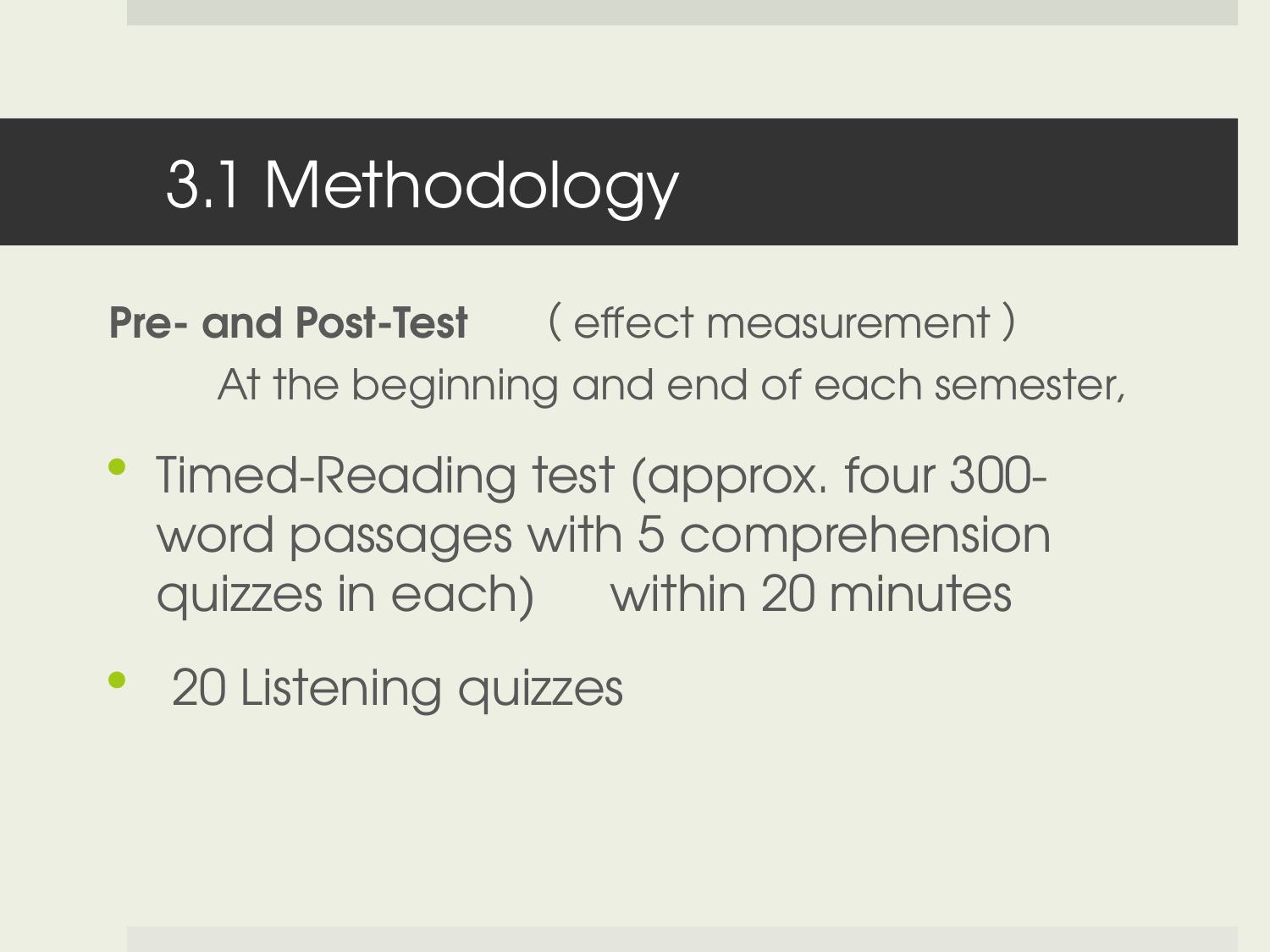

# 3.1 Methodology
Pre- and Post-Test　（effect measurement）
　At the beginning and end of each semester,
Timed-Reading test (approx. four 300-word passages with 5 comprehension quizzes in each)　within 20 minutes
20 Listening quizzes